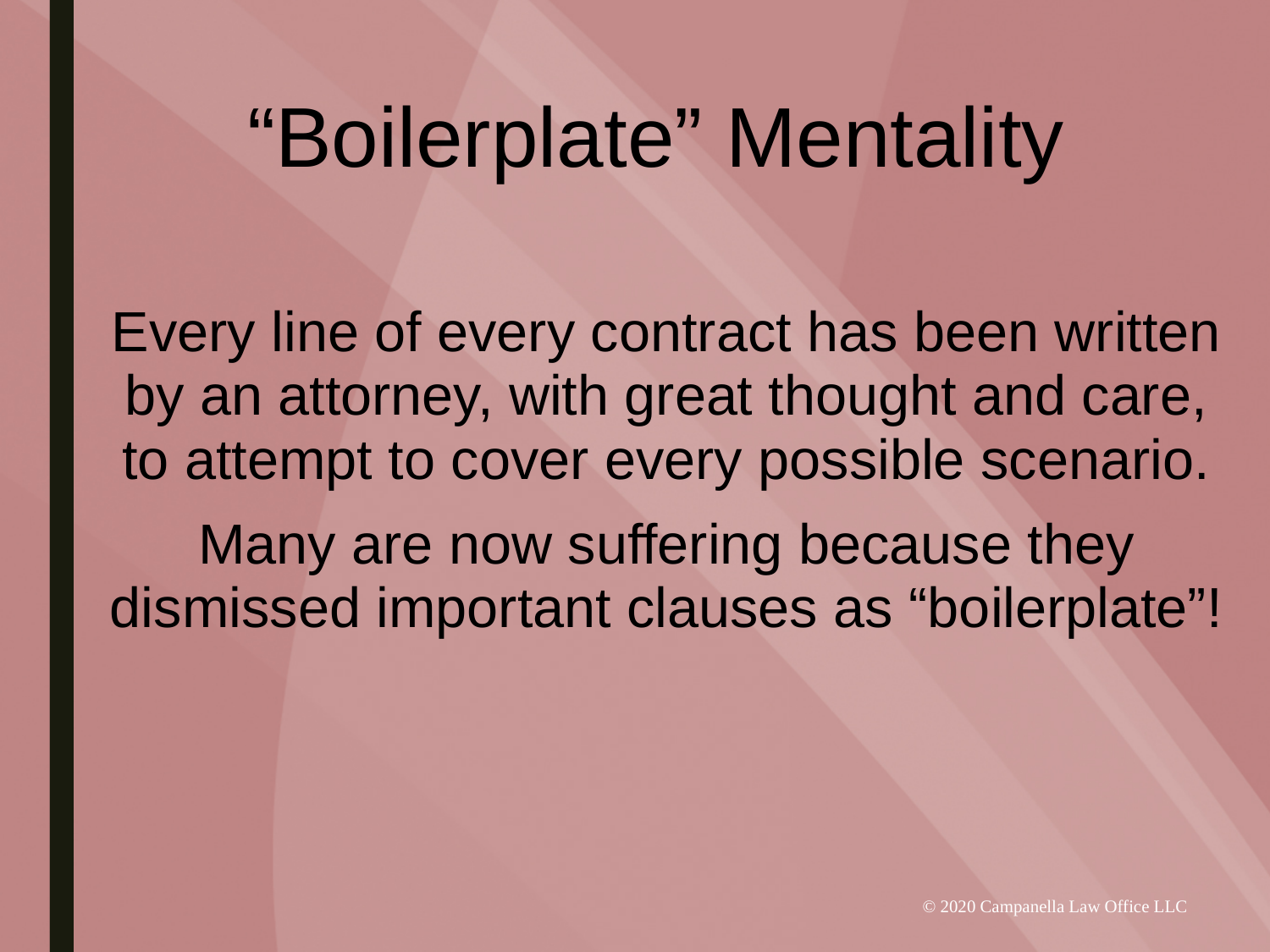

# “Boilerplate” Mentality

Every line of every contract has been written by an attorney, with great thought and care, to attempt to cover every possible scenario.
Many are now suffering because they dismissed important clauses as “boilerplate”!

© 2020 Campanella Law Office LLC